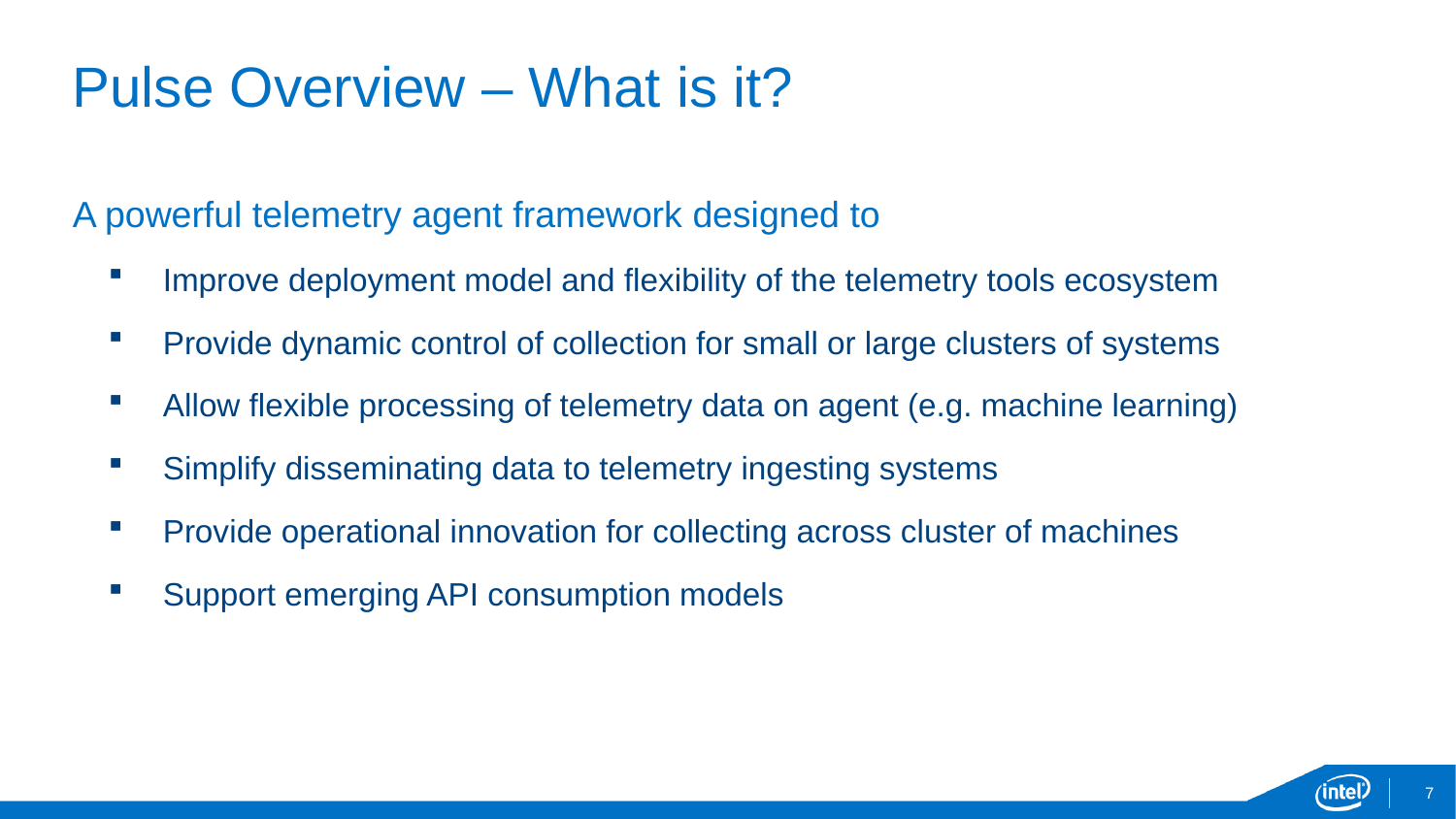

# Pulse Overview – What is it?
A powerful telemetry agent framework designed to
Improve deployment model and flexibility of the telemetry tools ecosystem
Provide dynamic control of collection for small or large clusters of systems
Allow flexible processing of telemetry data on agent (e.g. machine learning)
Simplify disseminating data to telemetry ingesting systems
Provide operational innovation for collecting across cluster of machines
Support emerging API consumption models

7